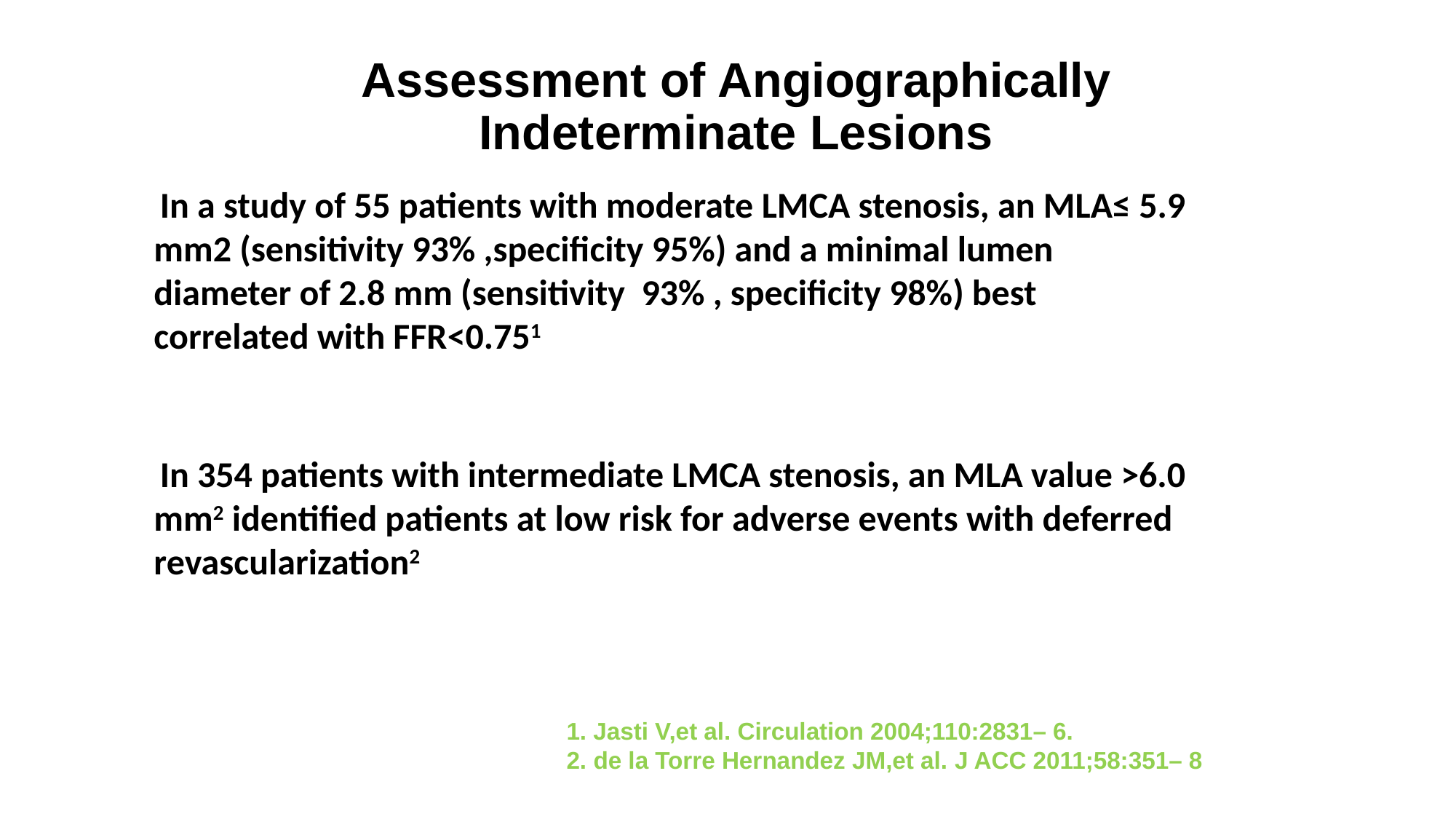

# Assessment of Angiographically Indeterminate Lesions
In a study of 55 patients with moderate LMCA stenosis, an MLA≤ 5.9 mm2 (sensitivity 93% ,specificity 95%) and a minimal lumen diameter of 2.8 mm (sensitivity  93% , specificity 98%) best correlated with FFR<0.751

In 354 patients with intermediate LMCA stenosis, an MLA value >6.0 mm2 identified patients at low risk for adverse events with deferred revascularization2
1. Jasti V,et al. Circulation 2004;110:2831– 6.
2. de la Torre Hernandez JM,et al. J ACC 2011;58:351– 8